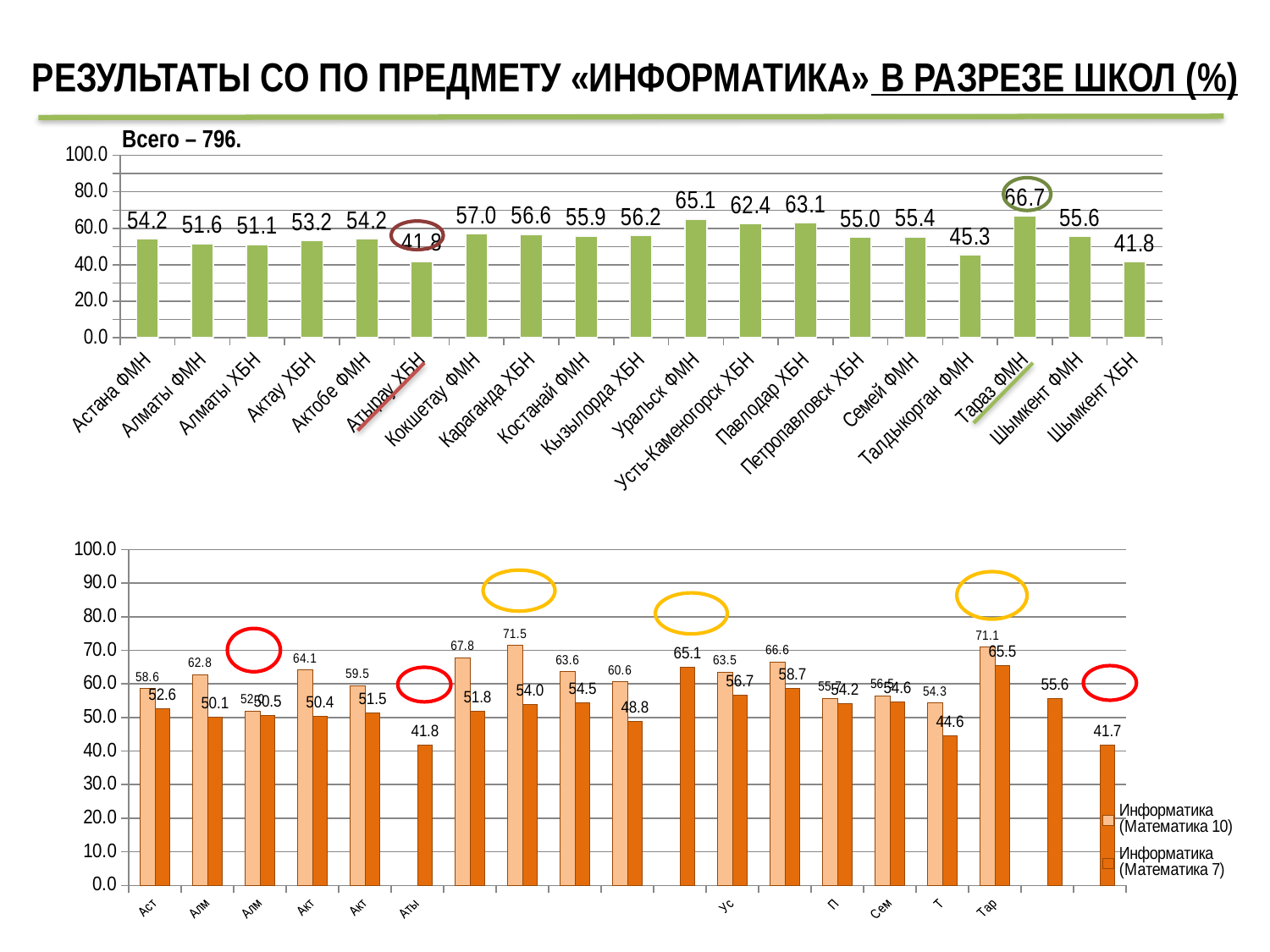

# РЕЗУЛЬТАТЫ СО ПО ПРЕДМЕТУ «ИНФОРМАТИКА» В РАЗРЕЗЕ ШКОЛ (%)
Всего – 796.

### Chart

| Category | Информатика |
|---|---|
| Астана ФМН | 54.2 |
| Алматы ФМН | 51.55 |
| Алматы ХБН | 51.1 |
| Актау ХБН | 53.15 |
| Актобе ФМН | 54.2 |
| Атырау ХБН | 41.8 |
| Кокшетау ФМН | 56.95 |
| Караганда ХБН | 56.55 |
| Костанай ФМН | 55.85 |
| Кызылорда ХБН | 56.15 |
| Уральск ФМН | 65.05 |
| Усть-Каменогорск ХБН | 62.4 |
| Павлодар ХБН | 63.1 |
| Петропавловск ХБН | 54.95 |
| Семей ФМН | 55.35 |
| Талдыкорган ФМН | 45.3 |
| Тараз ФМН | 66.7 |
| Шымкент ФМН | 55.55 |
| Шымкент ХБН | 41.75 |

### Chart

| Category | Информатика (Математика 10) | Информатика (Математика 7) |
|---|---|---|
| Астана ФМН | 58.62 | 52.625 |
| Алматы ФМН | 62.775 | 50.125 |
| Алматы ХБН | 51.955 | 50.53 |
| Актау ХБН | 64.085 | 50.44 |
| Актобе ФМН | 59.5 | 51.45 |
| Атырау ХБН | None | 41.815 |
| Кокшетау ФМН | 67.78 | 51.79 |
| Караганда ХБН | 71.5 | 53.97 |
| Костанай ФМН | 63.625 | 54.48 |
| Кызылорда ХБН | 60.6 | 48.765 |
| Уральск ФМН | None | 65.065 |
| Усть-Каменогорск ХБН | 63.535 | 56.665 |
| Павлодар ХБН | 66.6 | 58.71 |
| Петропавловск ХБН | 55.695 | 54.235 |
| Семей ФМН | 56.46 | 54.61 |
| Талдыкорган ФМН | 54.335 | 44.615 |
| Тараз ФМН | 71.055 | 65.515 |
| Шымкент ФМН | None | 55.57 |
| Шымкент ХБН | None | 41.73 |